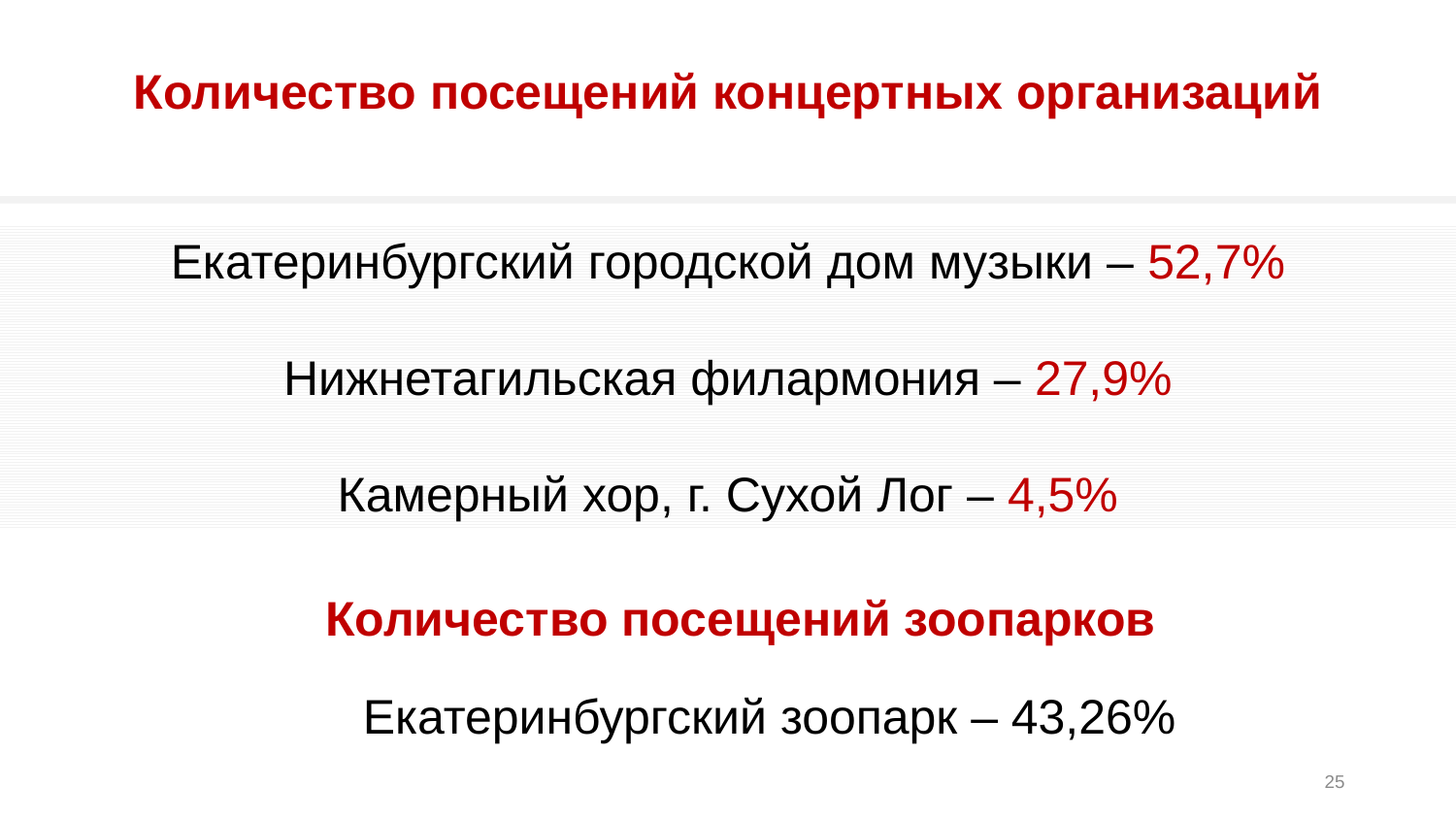

# Количество посещений концертных организаций
Екатеринбургский городской дом музыки – 52,7%

Нижнетагильская филармония – 27,9%

Камерный хор, г. Сухой Лог – 4,5%
Количество посещений зоопарков
Екатеринбургский зоопарк – 43,26%
25